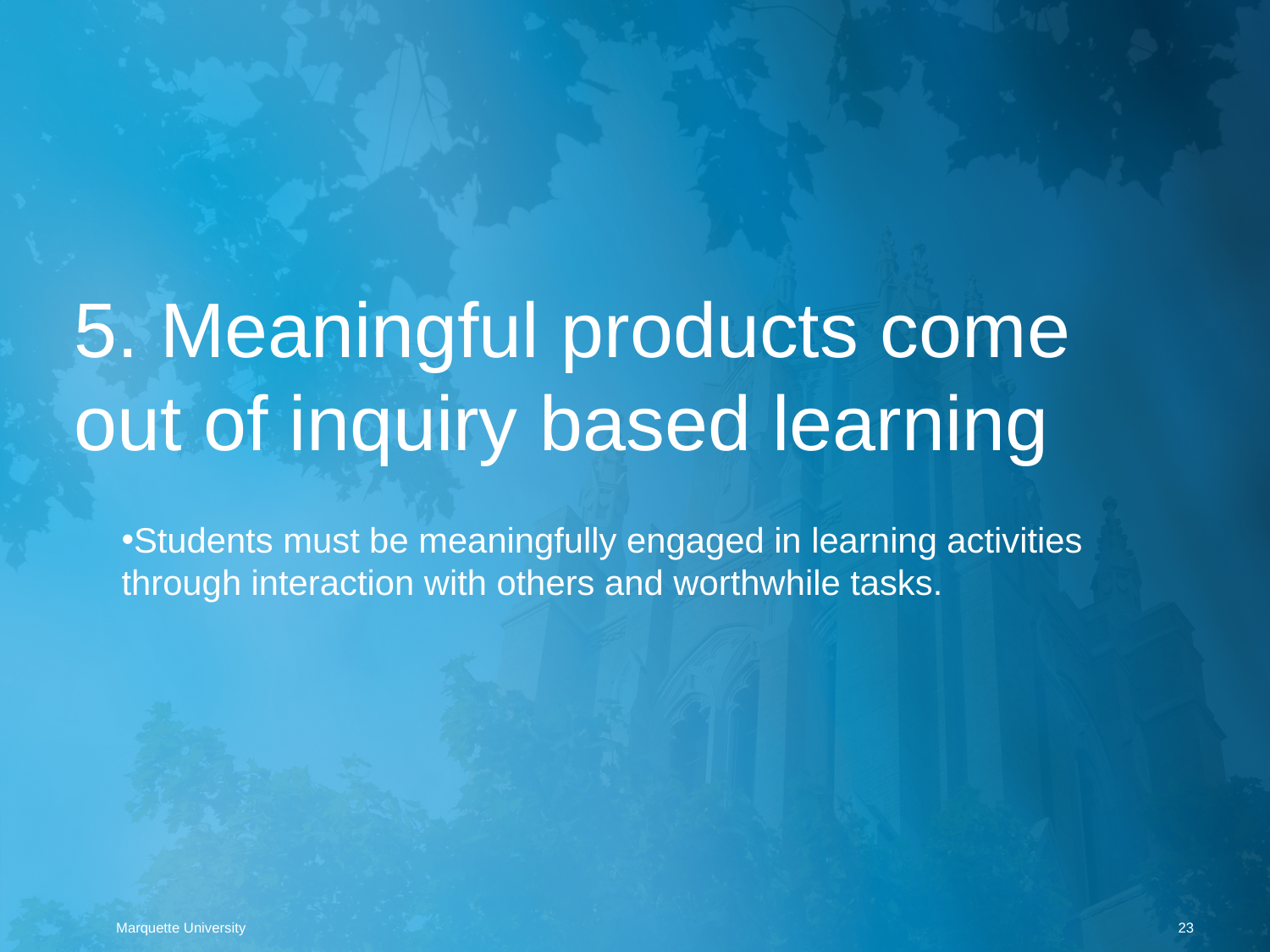

# 5. Meaningful products come out of inquiry based learning
Students must be meaningfully engaged in learning activities through interaction with others and worthwhile tasks.